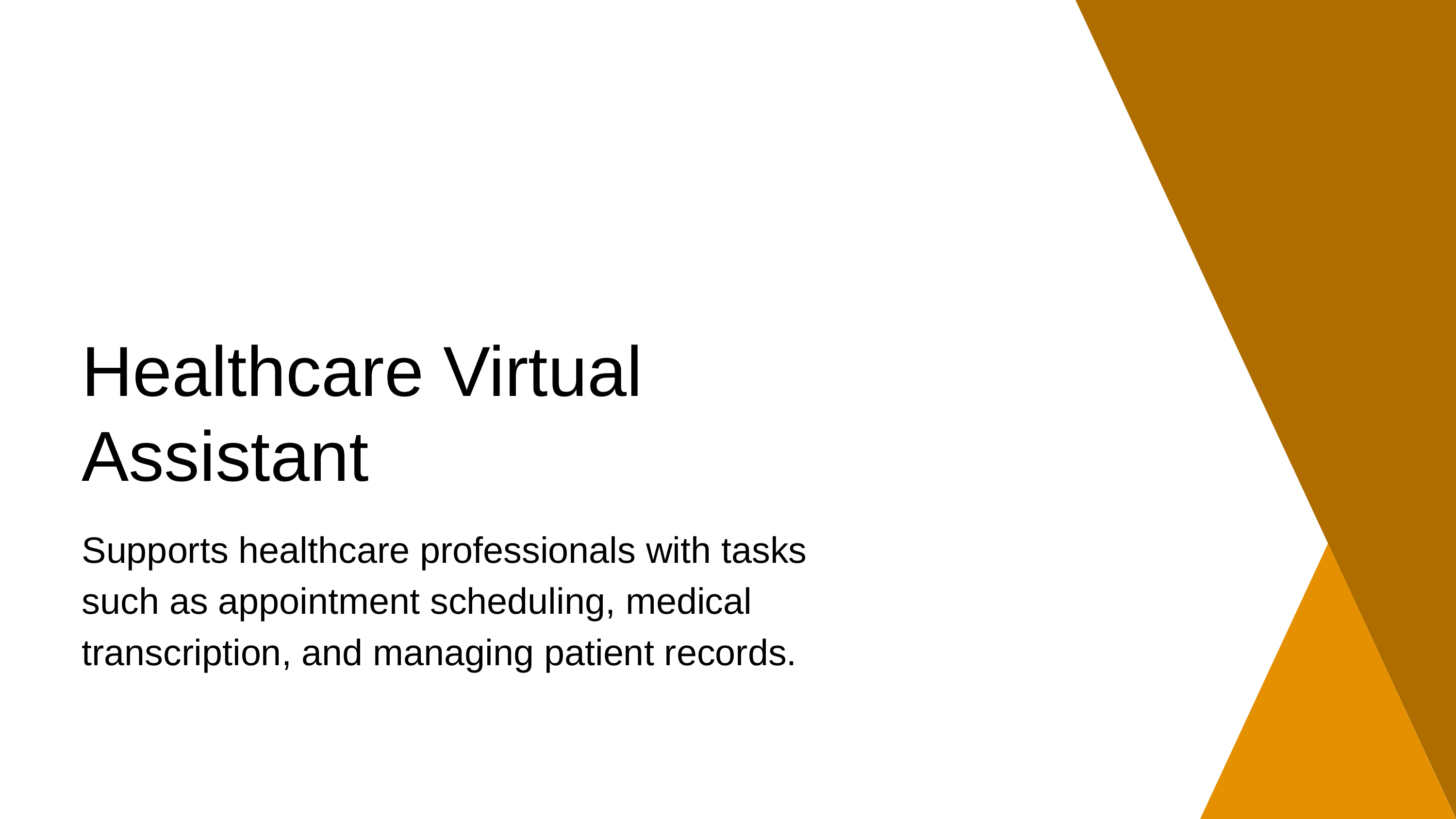

Healthcare Virtual Assistant
Supports healthcare professionals with tasks such as appointment scheduling, medical transcription, and managing patient records.